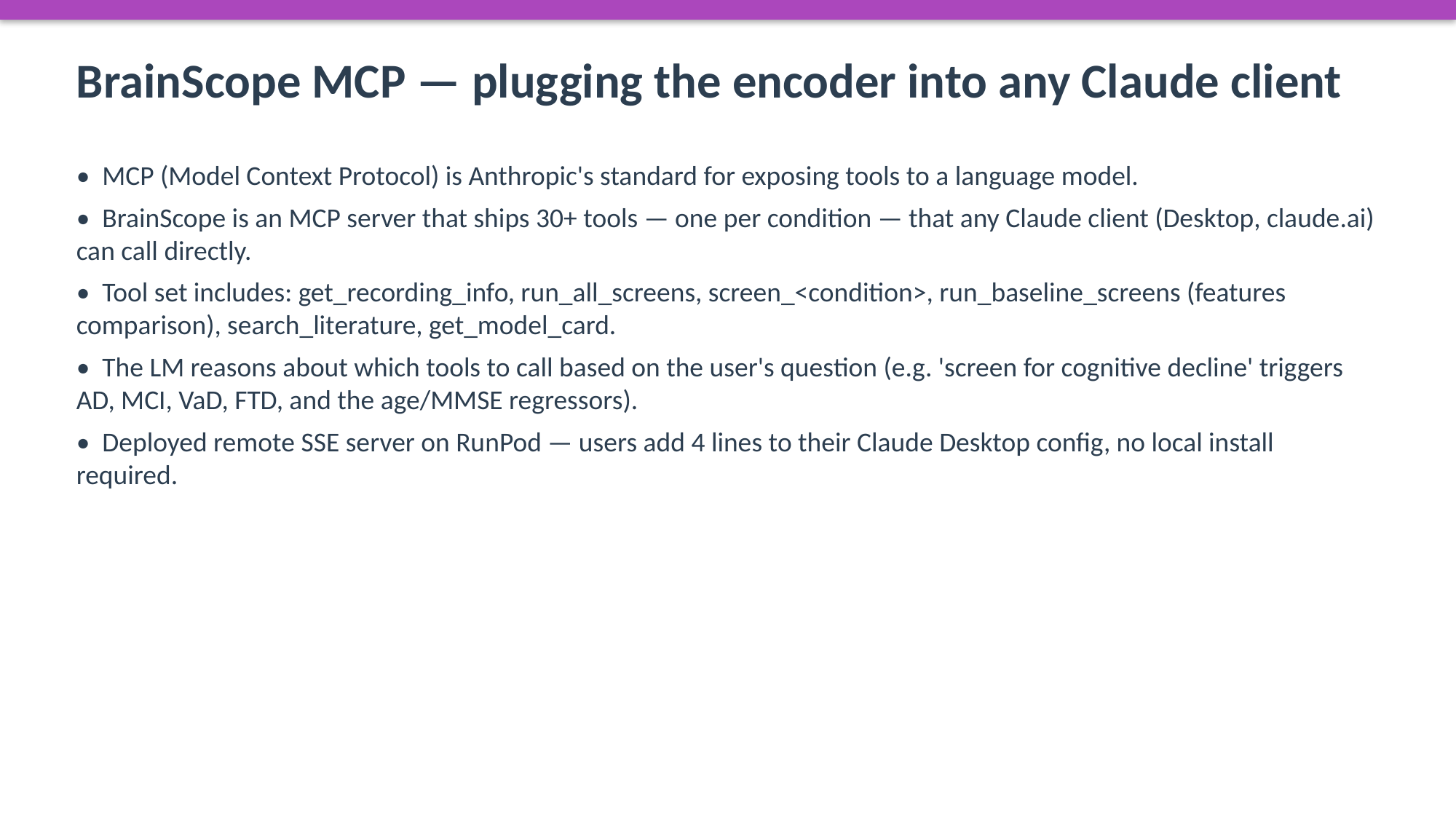

BrainScope MCP — plugging the encoder into any Claude client
•  MCP (Model Context Protocol) is Anthropic's standard for exposing tools to a language model.
•  BrainScope is an MCP server that ships 30+ tools — one per condition — that any Claude client (Desktop, claude.ai) can call directly.
•  Tool set includes: get_recording_info, run_all_screens, screen_<condition>, run_baseline_screens (features comparison), search_literature, get_model_card.
•  The LM reasons about which tools to call based on the user's question (e.g. 'screen for cognitive decline' triggers AD, MCI, VaD, FTD, and the age/MMSE regressors).
•  Deployed remote SSE server on RunPod — users add 4 lines to their Claude Desktop config, no local install required.